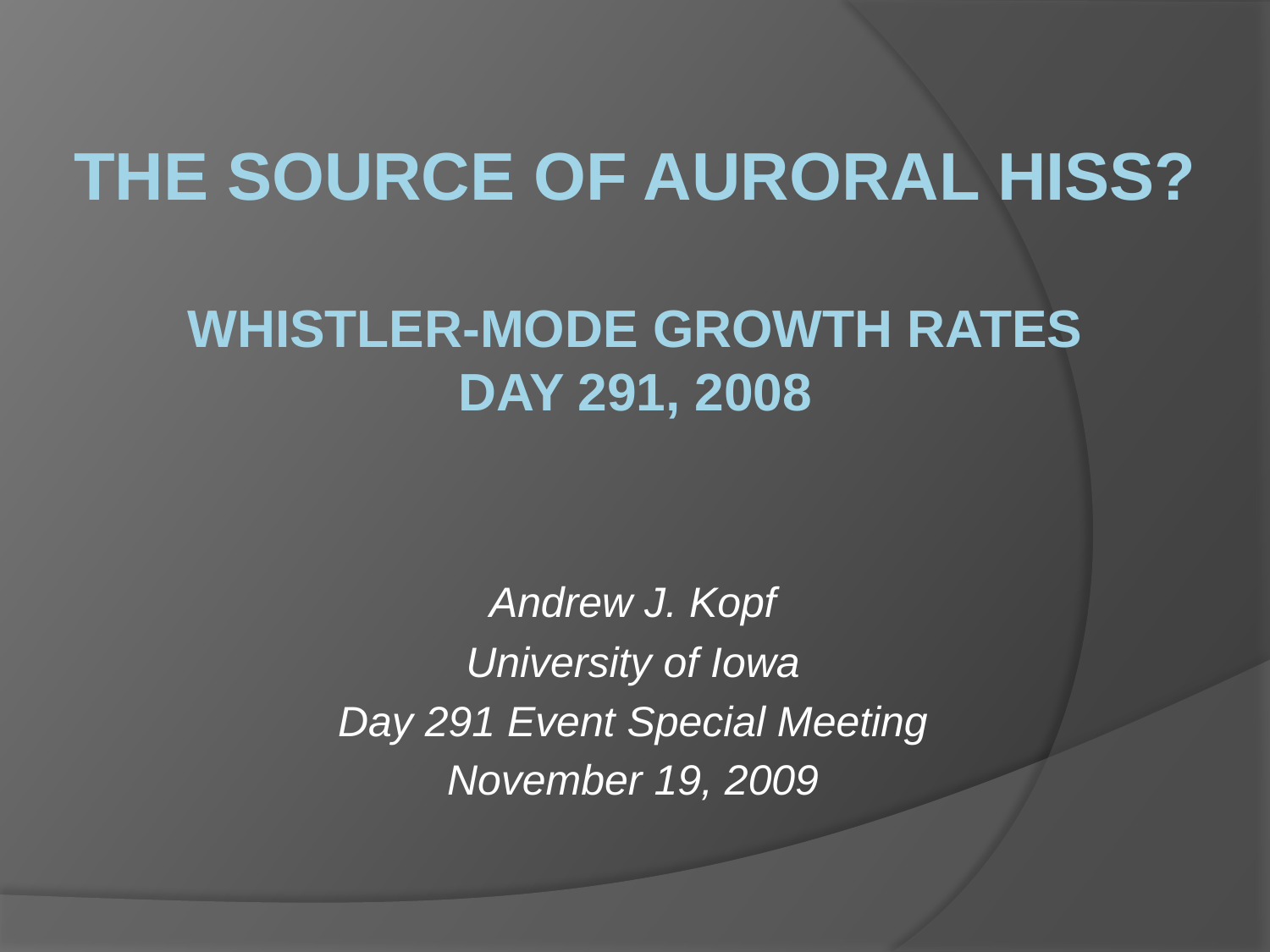

# The SOURCE OF AURORAL HISS? WHISTLER-MODE GROWTH rates DAY 291, 2008
Andrew J. Kopf
University of Iowa
Day 291 Event Special Meeting
November 19, 2009